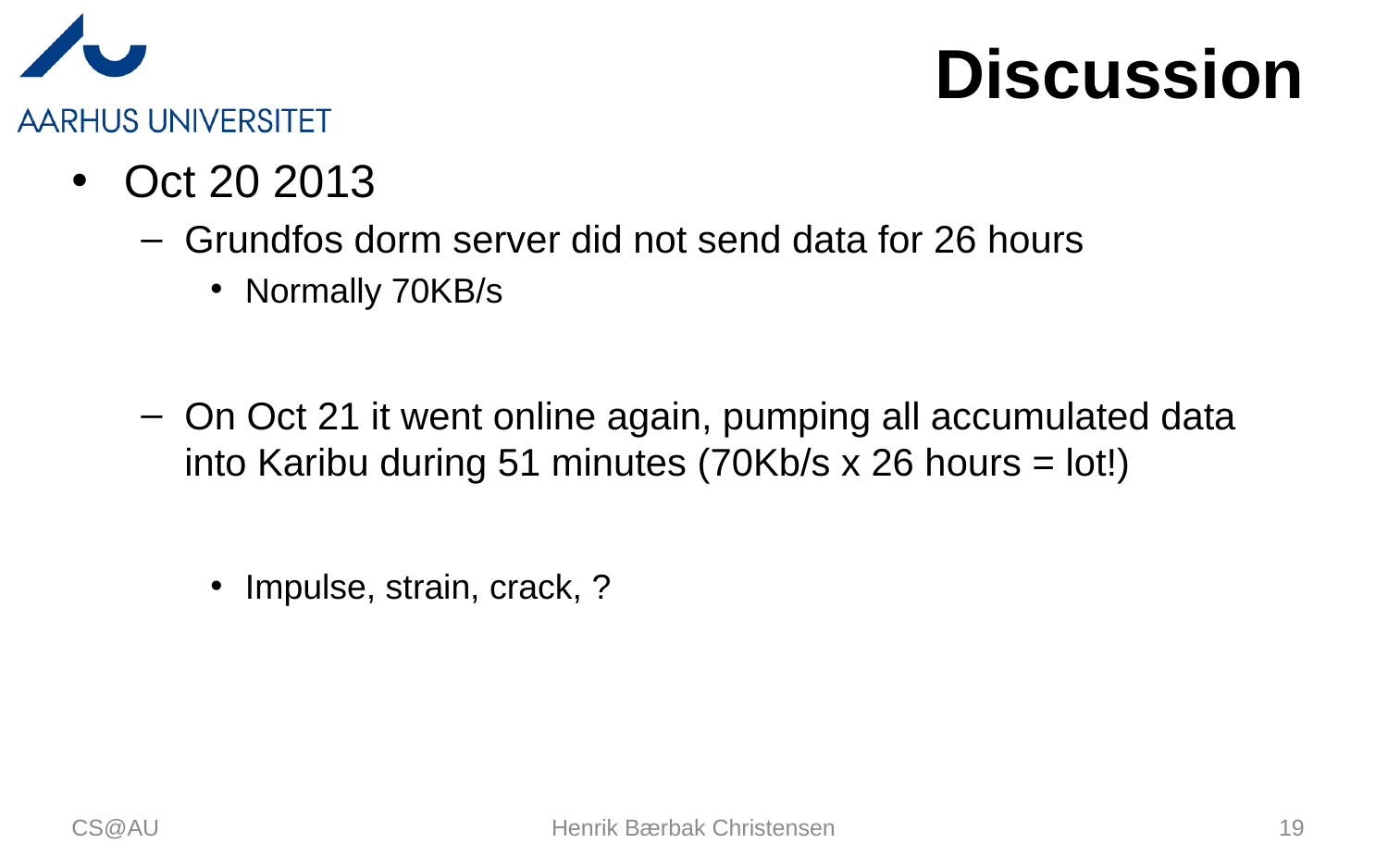

# Discussion
Oct 20 2013
Grundfos dorm server did not send data for 26 hours
Normally 70KB/s

On Oct 21 it went online again, pumping all accumulated data into Karibu during 51 minutes (70Kb/s x 26 hours = lot!)

Impulse, strain, crack, ?
CS@AU
Henrik Bærbak Christensen
19